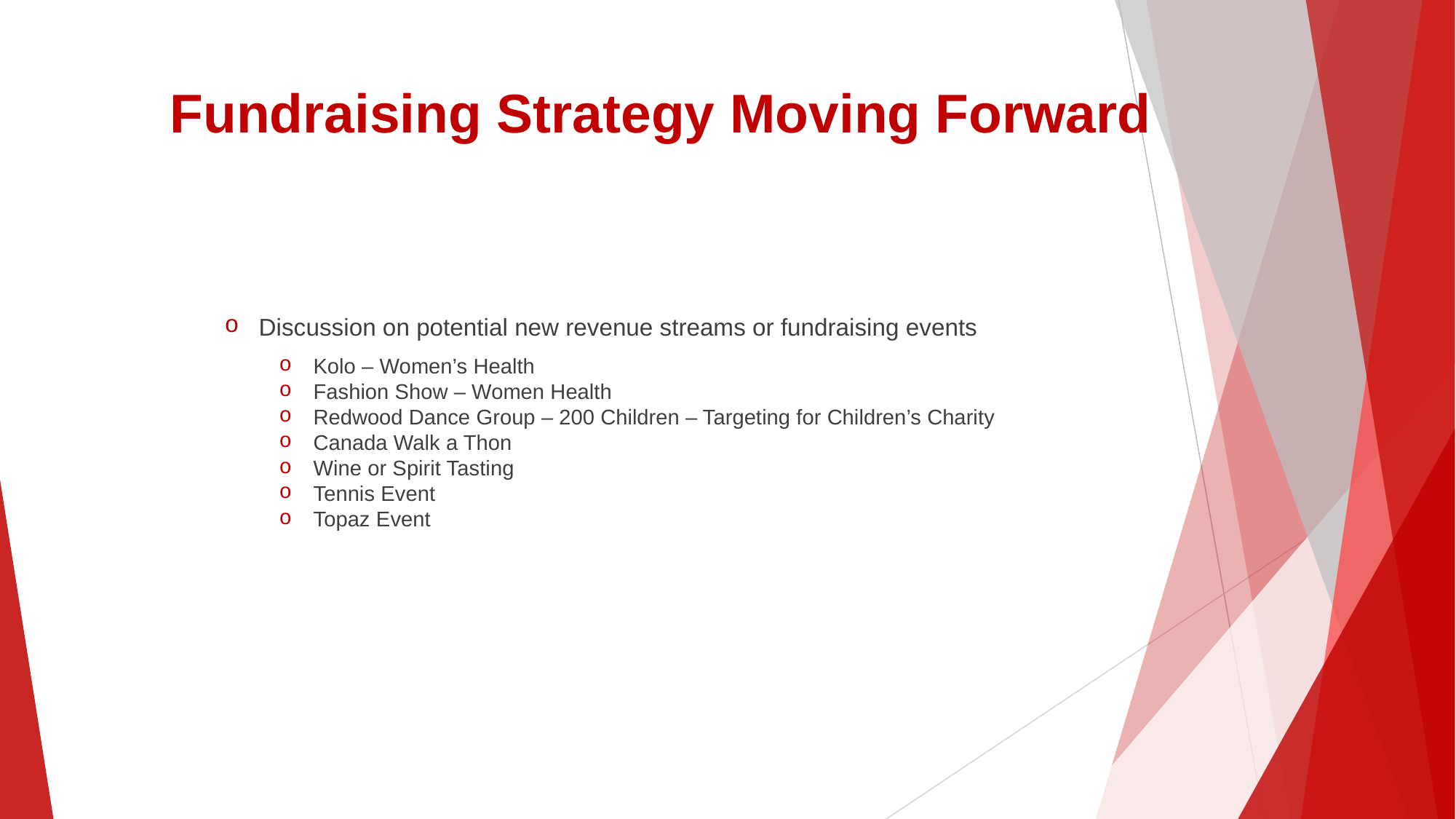

# Fundraising Strategy Moving Forward

Discussion on potential new revenue streams or fundraising events
Kolo – Women’s Health
Fashion Show – Women Health
Redwood Dance Group – 200 Children – Targeting for Children’s Charity
Canada Walk a Thon
Wine or Spirit Tasting
Tennis Event
Topaz Event